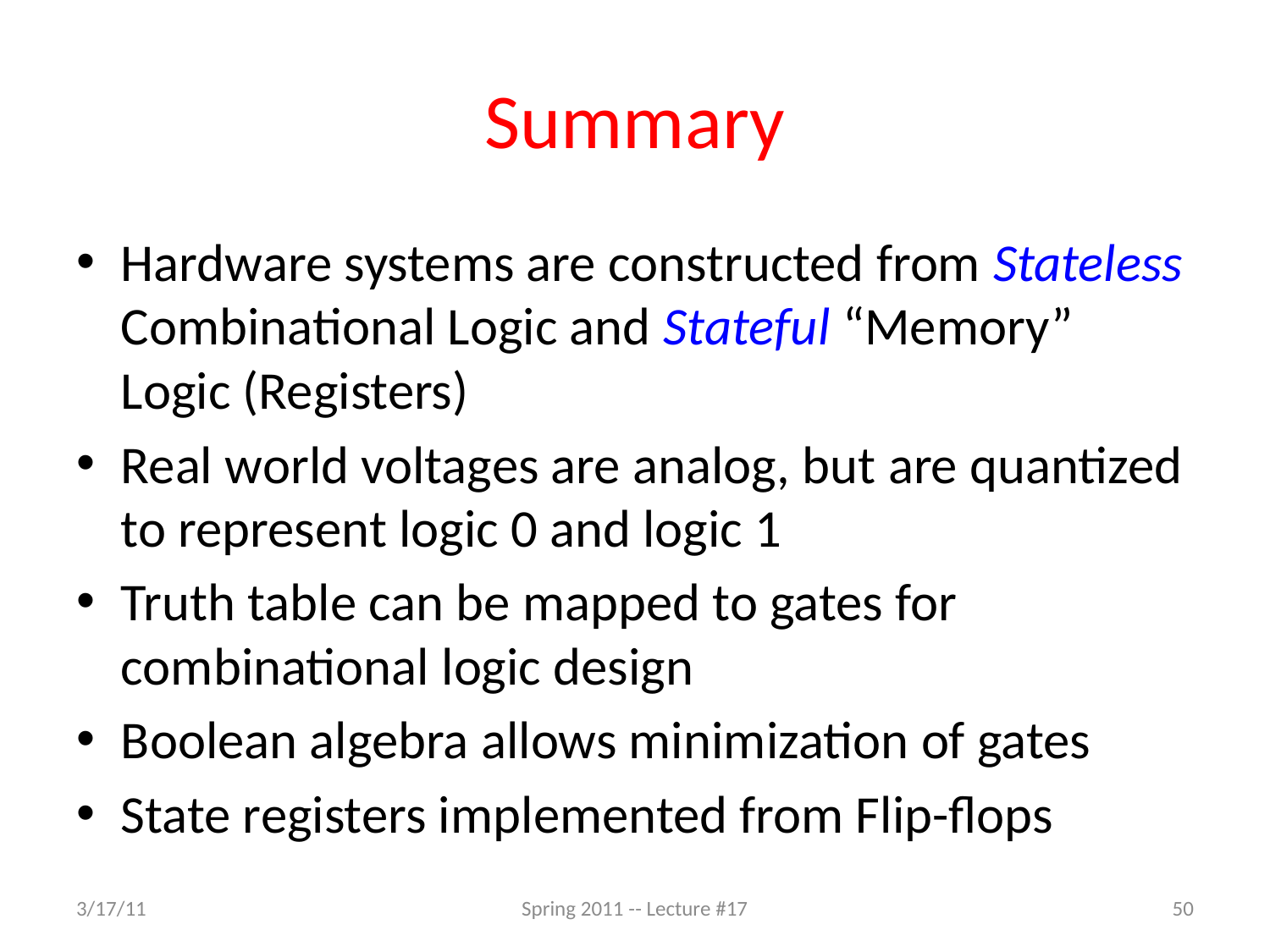

# Summary
Hardware systems are constructed from Stateless Combinational Logic and Stateful “Memory” Logic (Registers)
Real world voltages are analog, but are quantized to represent logic 0 and logic 1
Truth table can be mapped to gates for combinational logic design
Boolean algebra allows minimization of gates
State registers implemented from Flip-flops

3/17/11
Spring 2011 -- Lecture #17
50